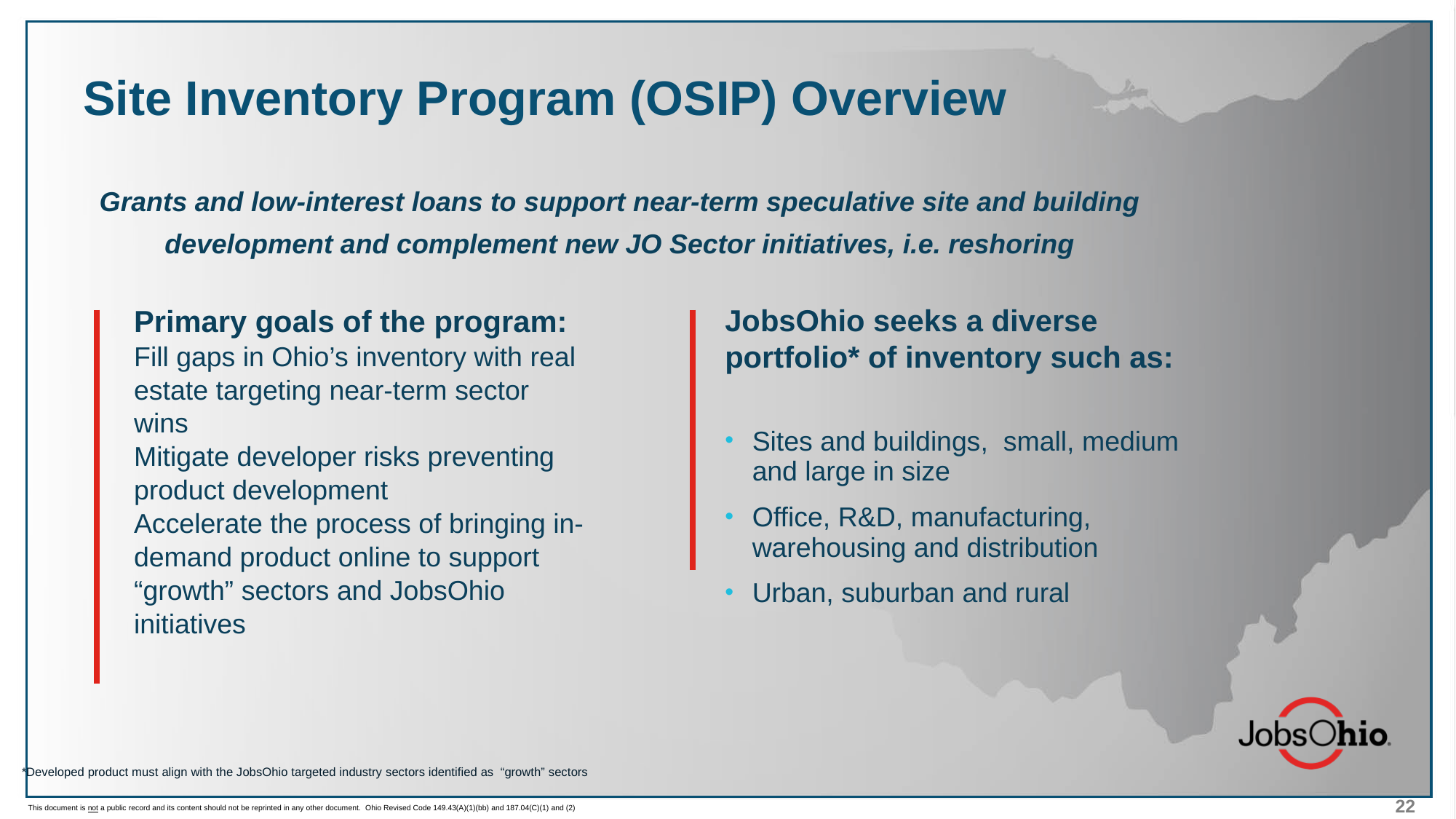

Site Inventory Program (OSIP) Overview
Grants and low-interest loans to support near-term speculative site and building development and complement new JO Sector initiatives, i.e. reshoring
JobsOhio seeks a diverse portfolio* of inventory such as:
Sites and buildings,  small, medium and large in size
Office, R&D, manufacturing, warehousing and distribution
Urban, suburban and rural
Primary goals of the program:
Fill gaps in Ohio’s inventory with real estate targeting near-term sector wins
Mitigate developer risks preventing product development
Accelerate the process of bringing in-demand product online to support “growth” sectors and JobsOhio initiatives
*Developed product must align with the JobsOhio targeted industry sectors identified as  “growth” sectors
22